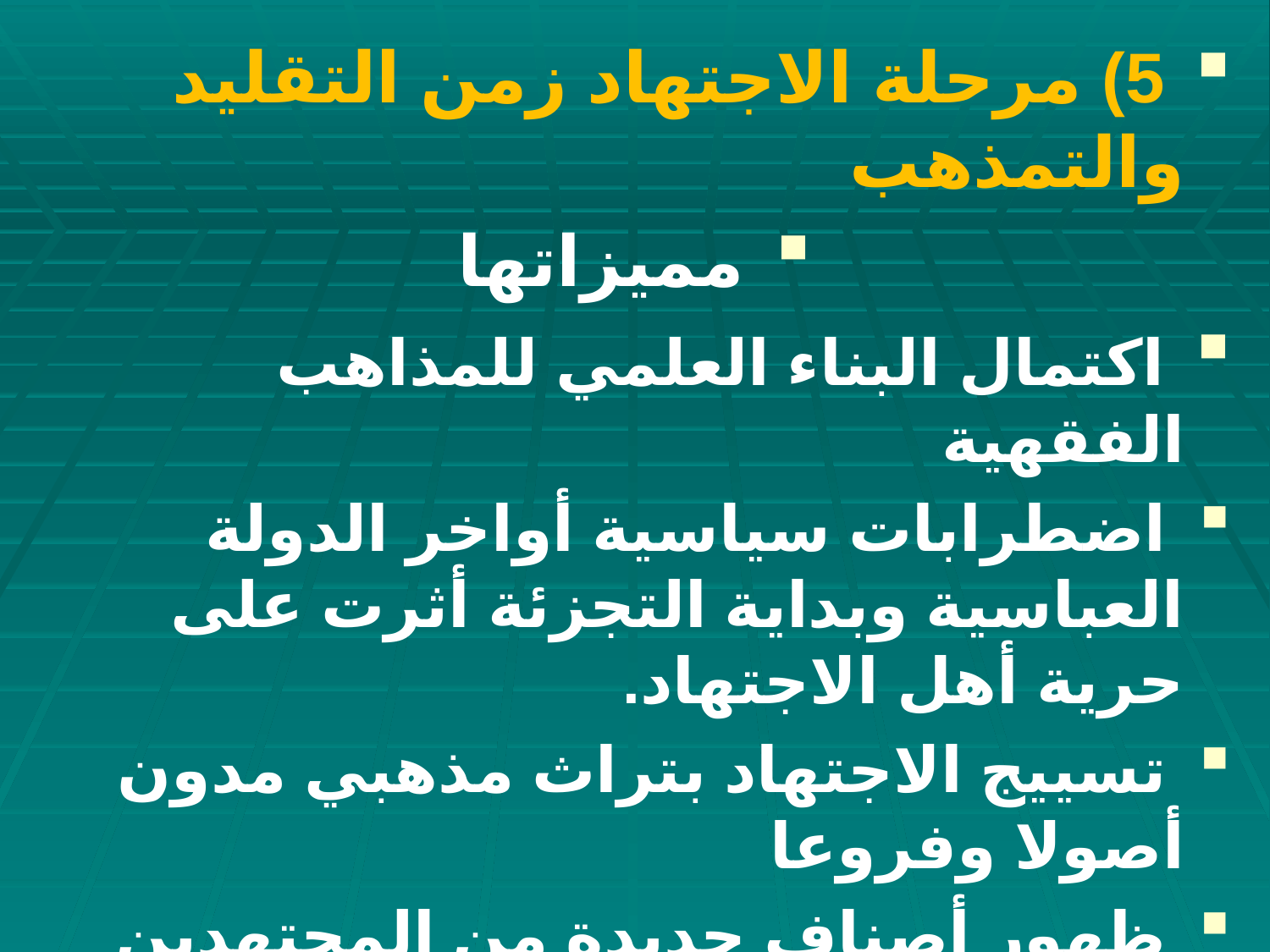

5) مرحلة الاجتهاد زمن التقليد والتمذهب
 مميزاتها
 اكتمال البناء العلمي للمذاهب الفقهية
 اضطرابات سياسية أواخر الدولة العباسية وبداية التجزئة أثرت على حرية أهل الاجتهاد.
 تسييج الاجتهاد بتراث مذهبي مدون أصولا وفروعا
 ظهور أصناف جديدة من المجتهدين
 توسيع المسائل الفقهية إلى حد التضخم وخاصة في الرقيق والتصرف فيه والمرأة وطلاقها والأيمان ...